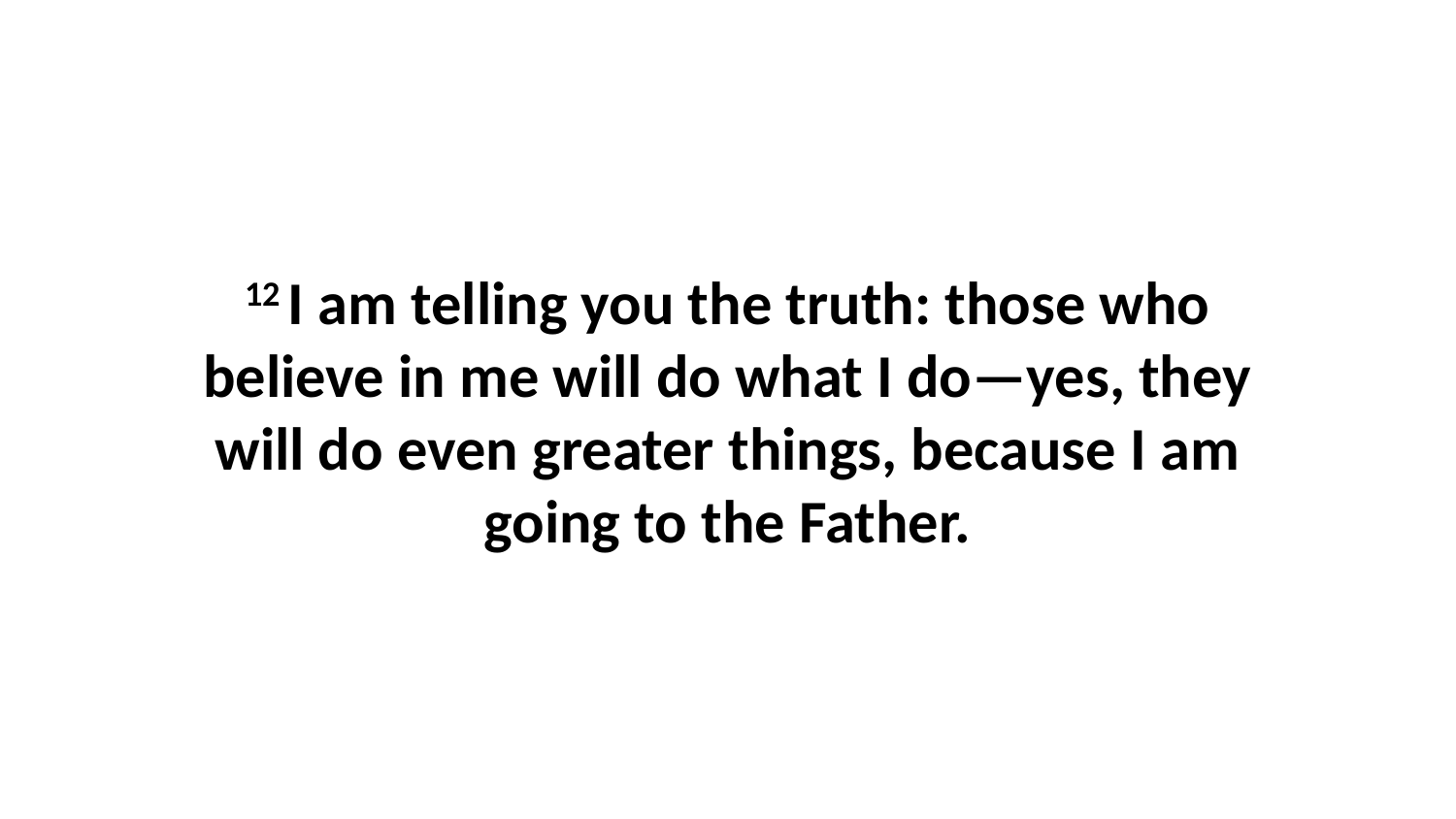

12 I am telling you the truth: those who believe in me will do what I do—yes, they will do even greater things, because I am going to the Father.